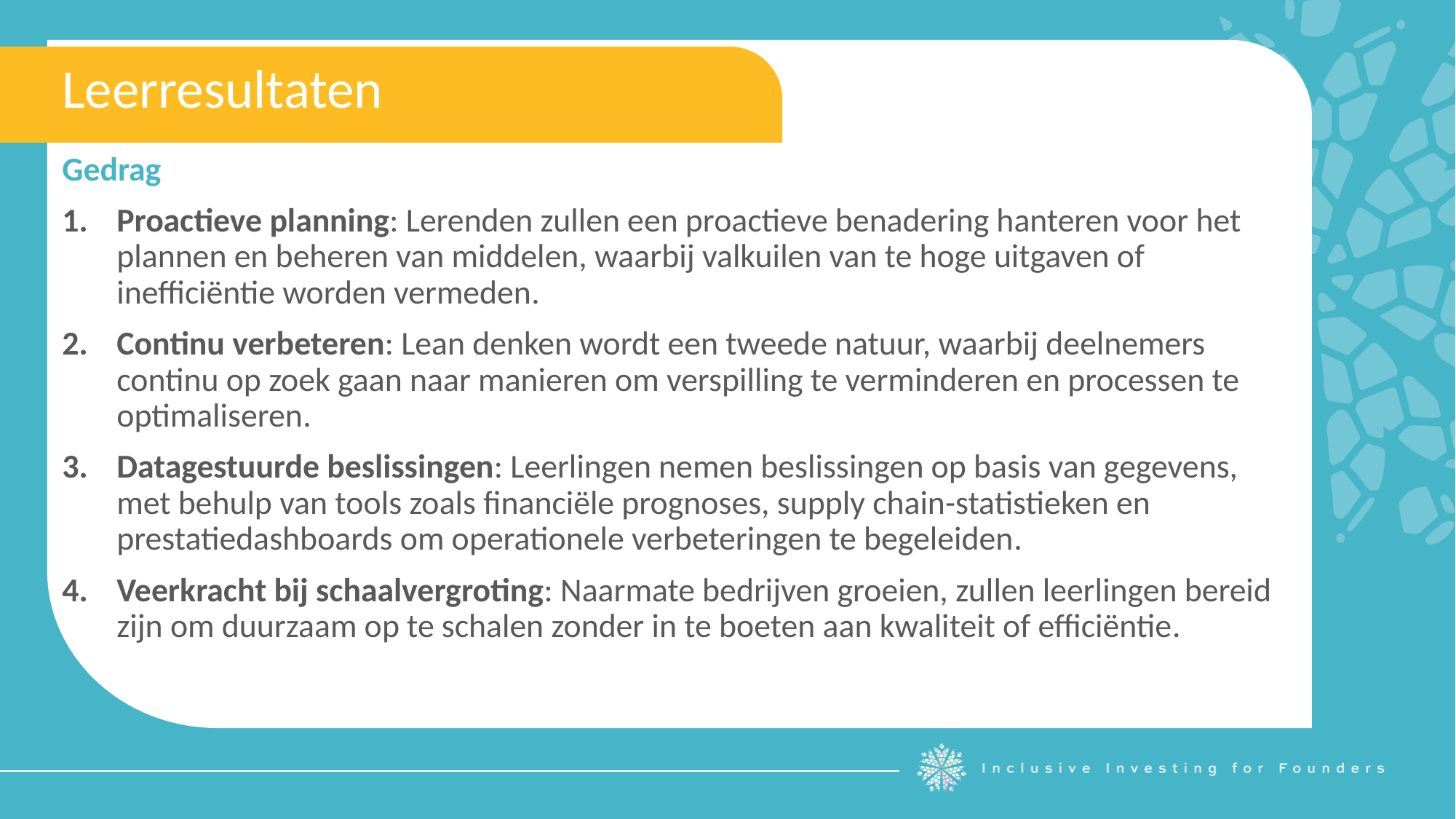

Leerresultaten
Gedrag
Proactieve planning: Lerenden zullen een proactieve benadering hanteren voor het plannen en beheren van middelen, waarbij valkuilen van te hoge uitgaven of inefficiëntie worden vermeden.
Continu verbeteren: Lean denken wordt een tweede natuur, waarbij deelnemers continu op zoek gaan naar manieren om verspilling te verminderen en processen te optimaliseren.
Datagestuurde beslissingen: Leerlingen nemen beslissingen op basis van gegevens, met behulp van tools zoals financiële prognoses, supply chain-statistieken en prestatiedashboards om operationele verbeteringen te begeleiden.
Veerkracht bij schaalvergroting: Naarmate bedrijven groeien, zullen leerlingen bereid zijn om duurzaam op te schalen zonder in te boeten aan kwaliteit of efficiëntie.